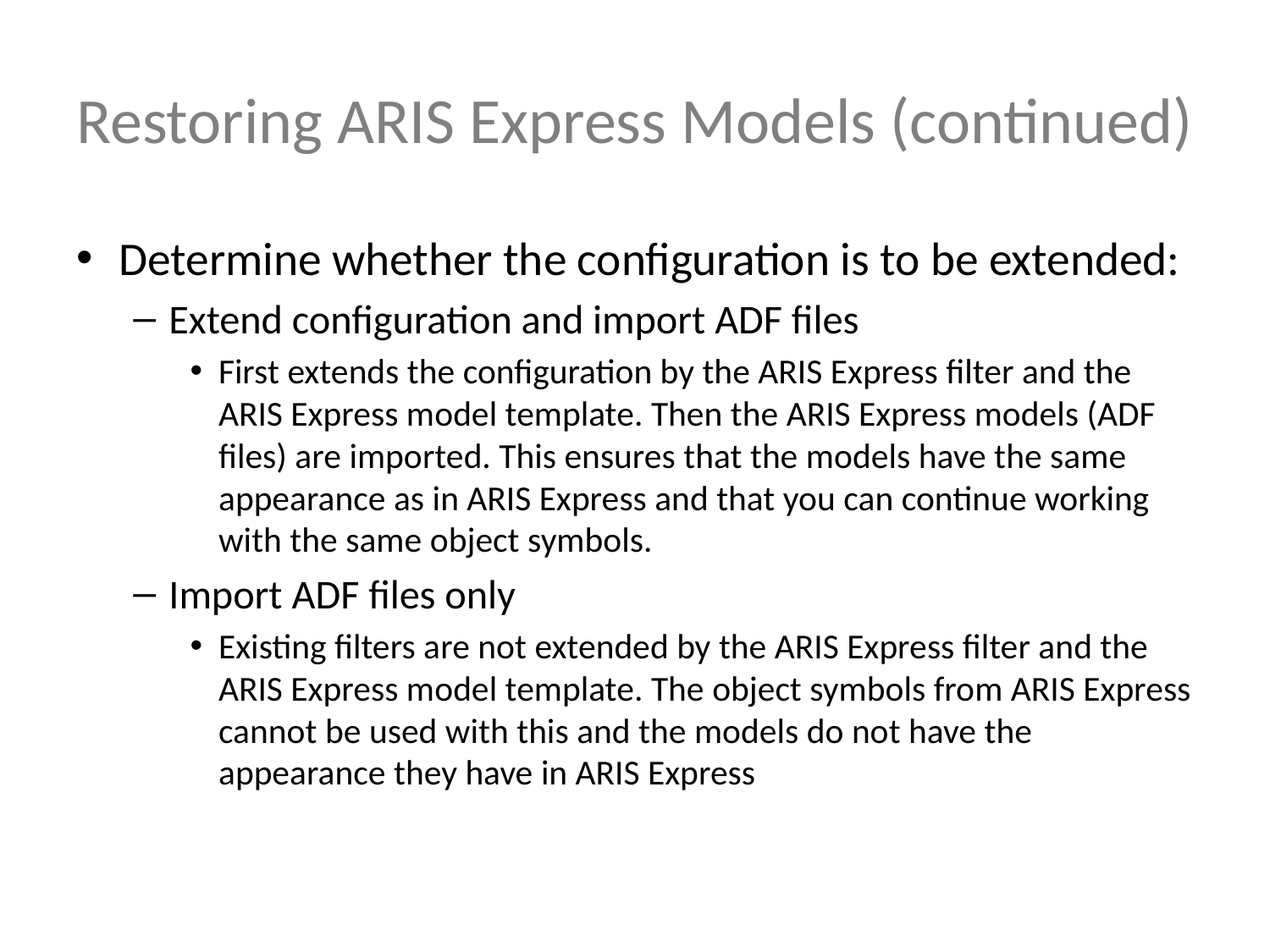

# Restoring ARIS Express Models (continued)
Determine whether the configuration is to be extended:
Extend configuration and import ADF files
First extends the configuration by the ARIS Express filter and the ARIS Express model template. Then the ARIS Express models (ADF files) are imported. This ensures that the models have the same appearance as in ARIS Express and that you can continue working with the same object symbols.
Import ADF files only
Existing filters are not extended by the ARIS Express filter and the ARIS Express model template. The object symbols from ARIS Express cannot be used with this and the models do not have the appearance they have in ARIS Express